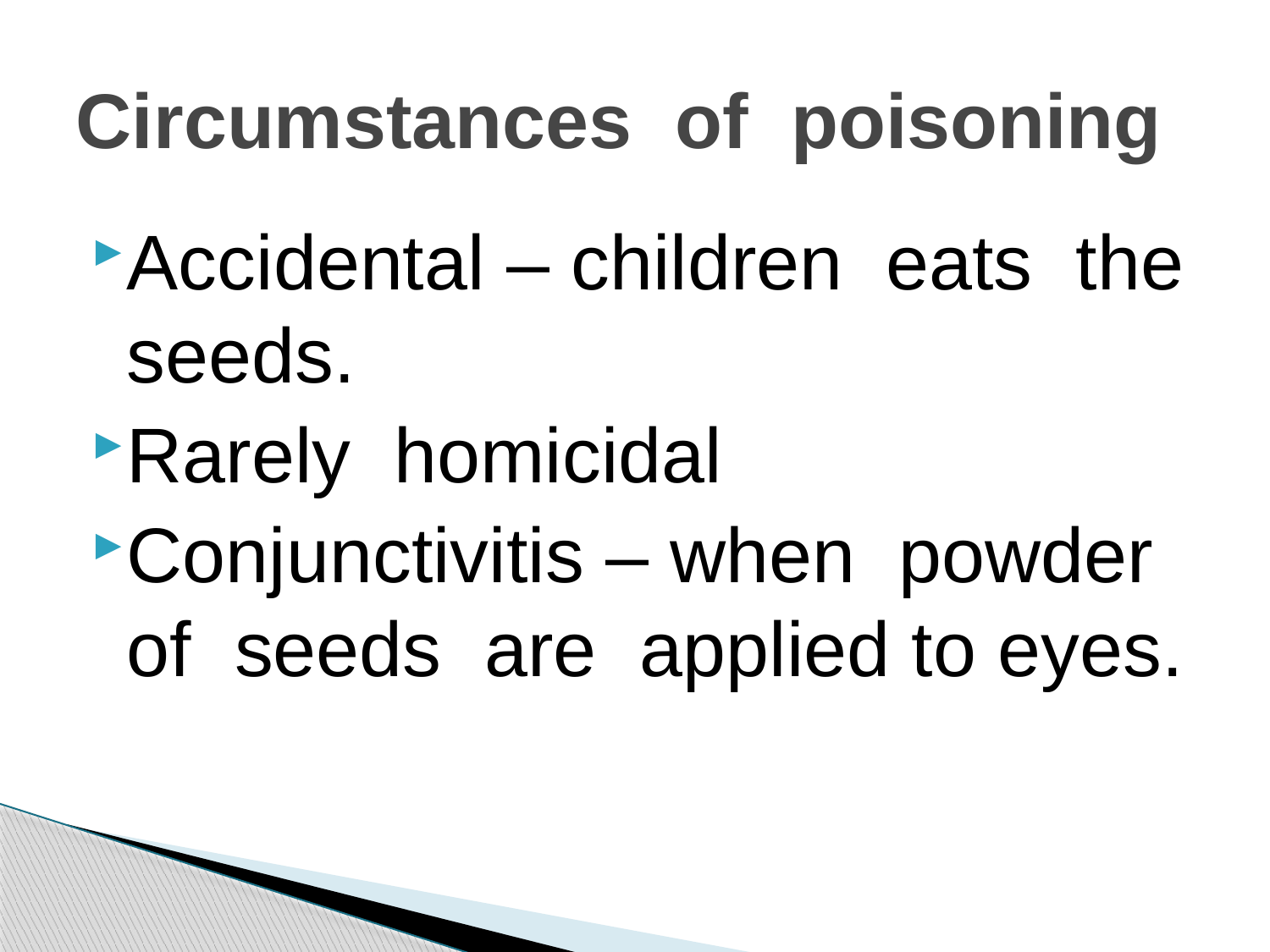

# Circumstances  of  poisoning
Accidental – children  eats  the seeds.
Rarely  homicidal
Conjunctivitis – when  powder  of  seeds  are  applied to eyes.